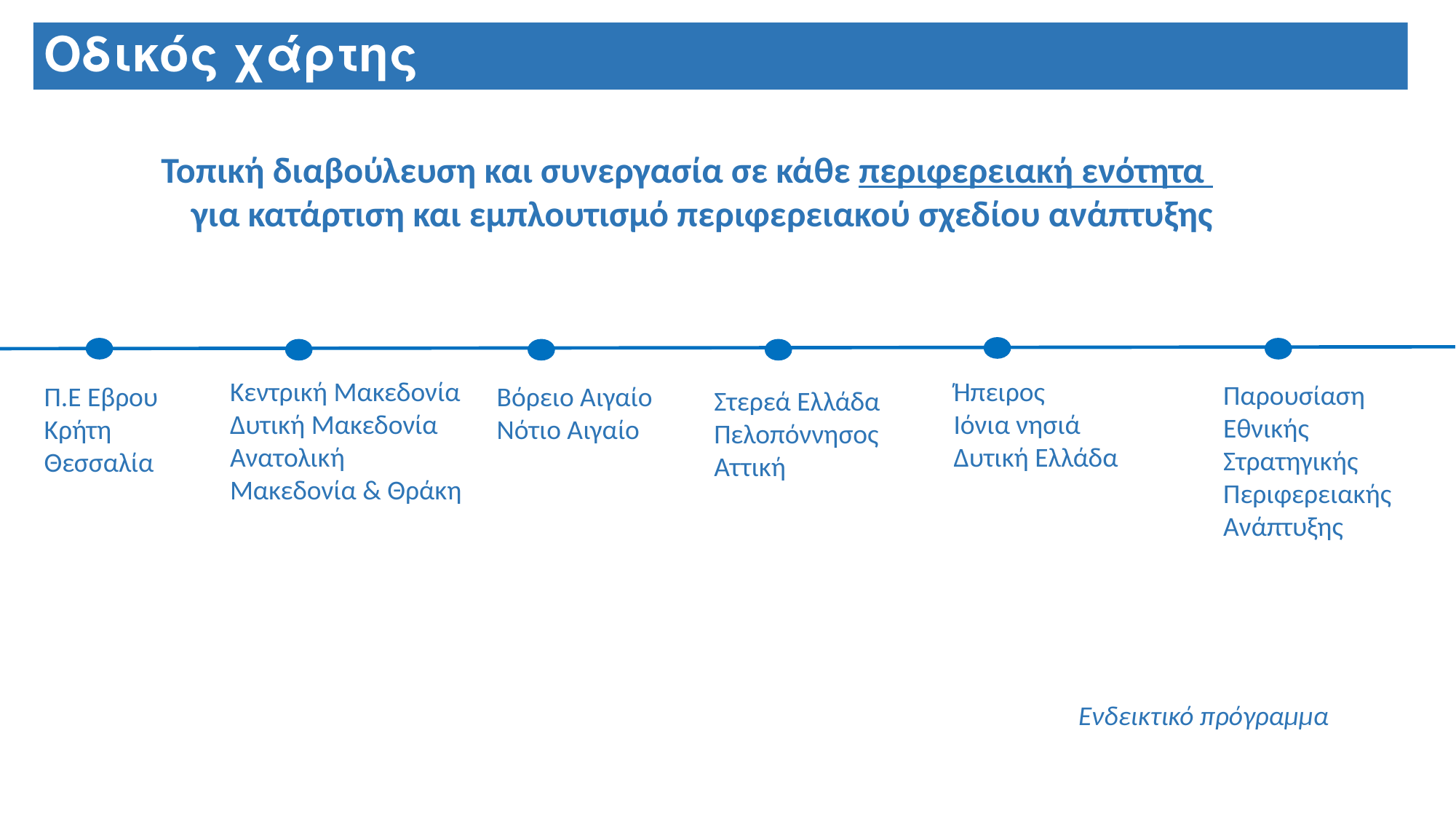

# Οδικός χάρτης
Τοπική διαβούλευση και συνεργασία σε κάθε περιφερειακή ενότητα
για κατάρτιση και εμπλουτισμό περιφερειακού σχεδίου ανάπτυξης

Κεντρική Μακεδονία
Δυτική Μακεδονία
Ανατολική Μακεδονία & Θράκη
Ήπειρος
Ιόνια νησιά
Δυτική Ελλάδα
Παρουσίαση
Εθνικής Στρατηγικής Περιφερειακής Ανάπτυξης
Π.Ε Έβρου
Κρήτη Θεσσαλία
Βόρειο Αιγαίο Νότιο Αιγαίο
Στερεά Ελλάδα Πελοπόννησος
Αττική
Ενδεικτικό πρόγραμμα